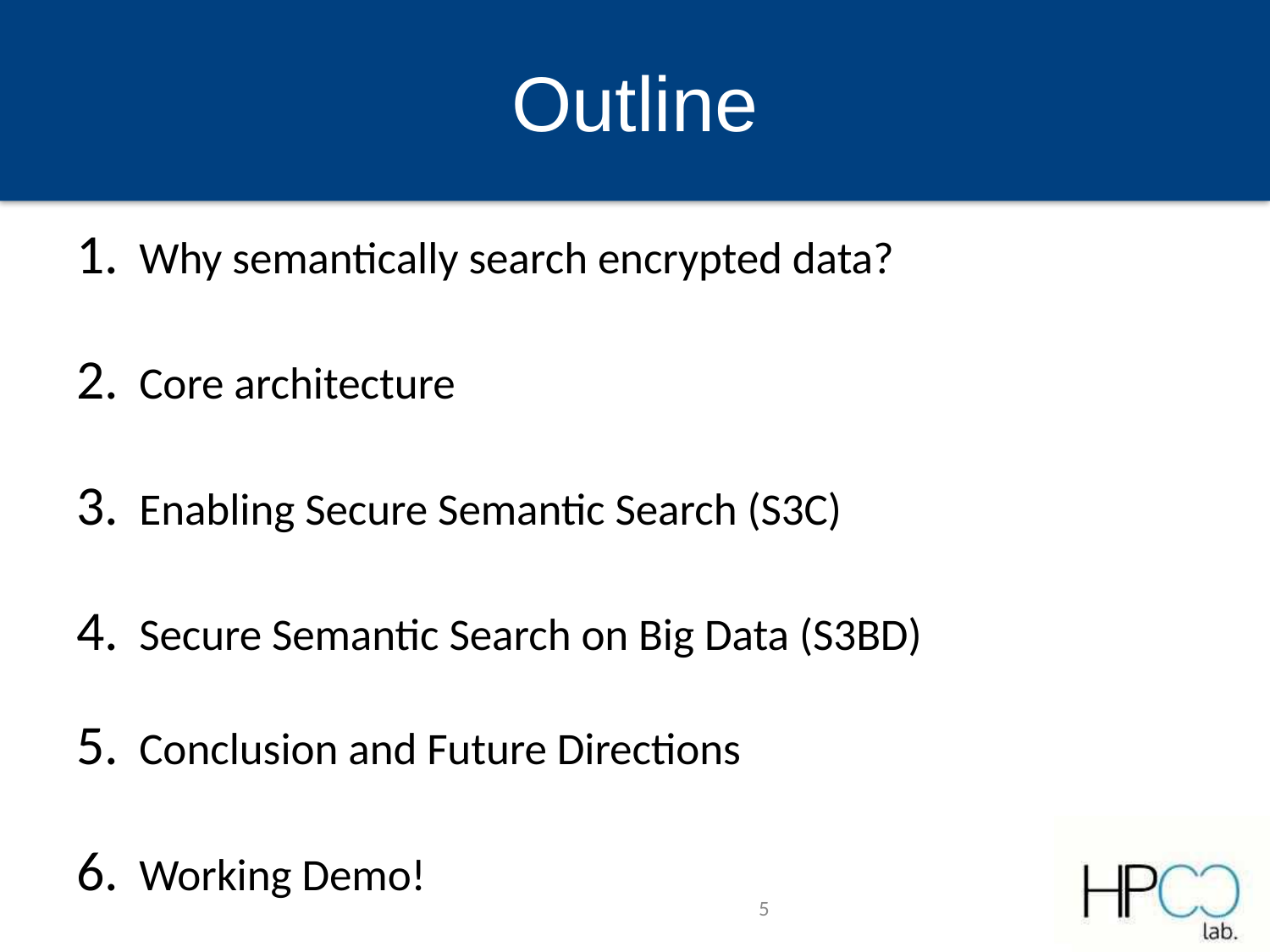

# Outline
Why semantically search encrypted data?

Core architecture

Enabling Secure Semantic Search (S3C)

Secure Semantic Search on Big Data (S3BD)

Conclusion and Future Directions

Working Demo!
5